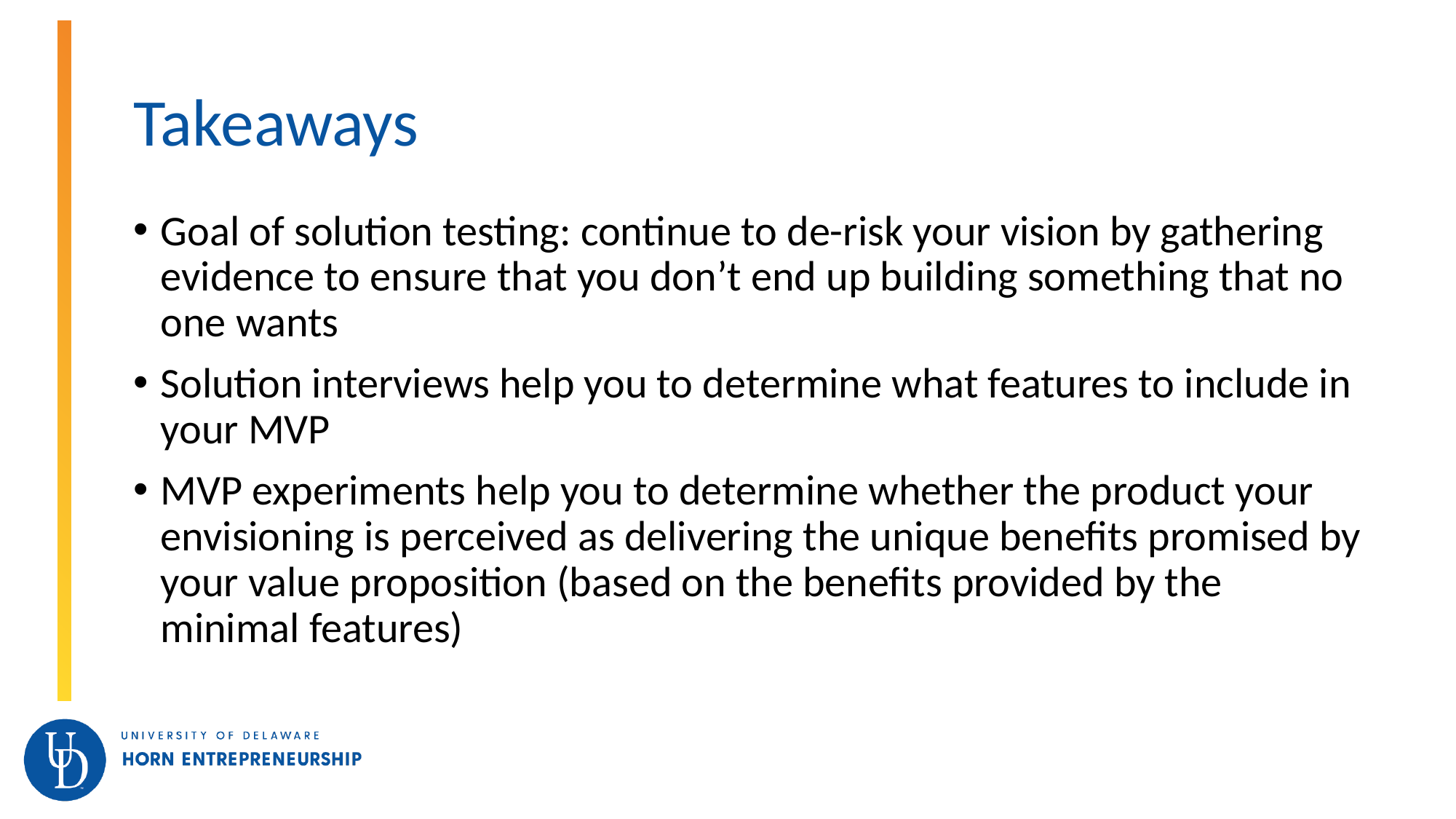

# Takeaways
Goal of solution testing: continue to de-risk your vision by gathering evidence to ensure that you don’t end up building something that no one wants
Solution interviews help you to determine what features to include in your MVP
MVP experiments help you to determine whether the product your envisioning is perceived as delivering the unique benefits promised by your value proposition (based on the benefits provided by the minimal features)